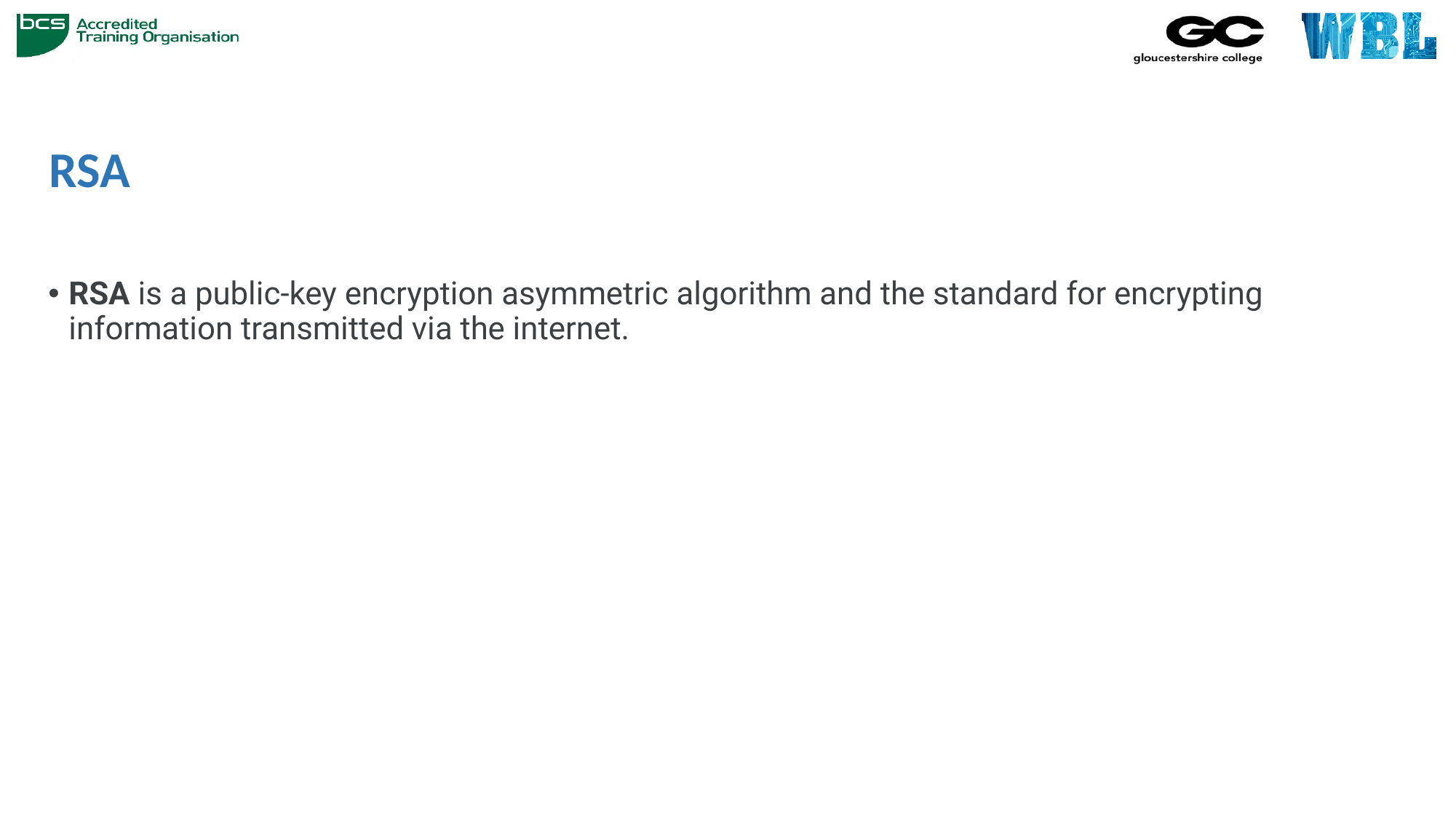

# RSA
RSA is a public-key encryption asymmetric algorithm and the standard for encrypting information transmitted via the internet.